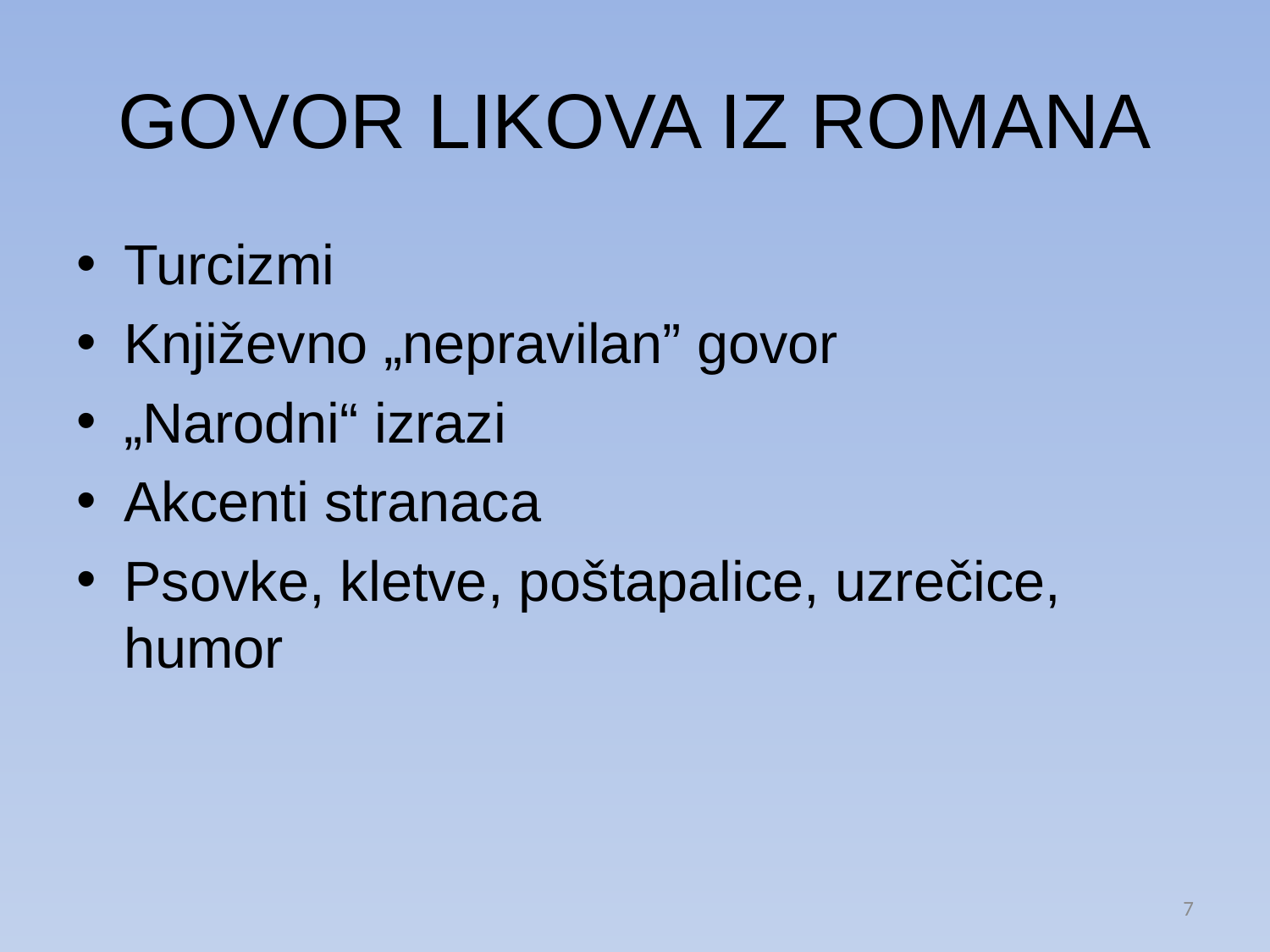

# GOVOR LIKOVA IZ ROMANA
Turcizmi
Književno „nepravilan” govor
„Narodni“ izrazi
Akcenti stranaca
Psovke, kletve, poštapalice, uzrečice, humor
7